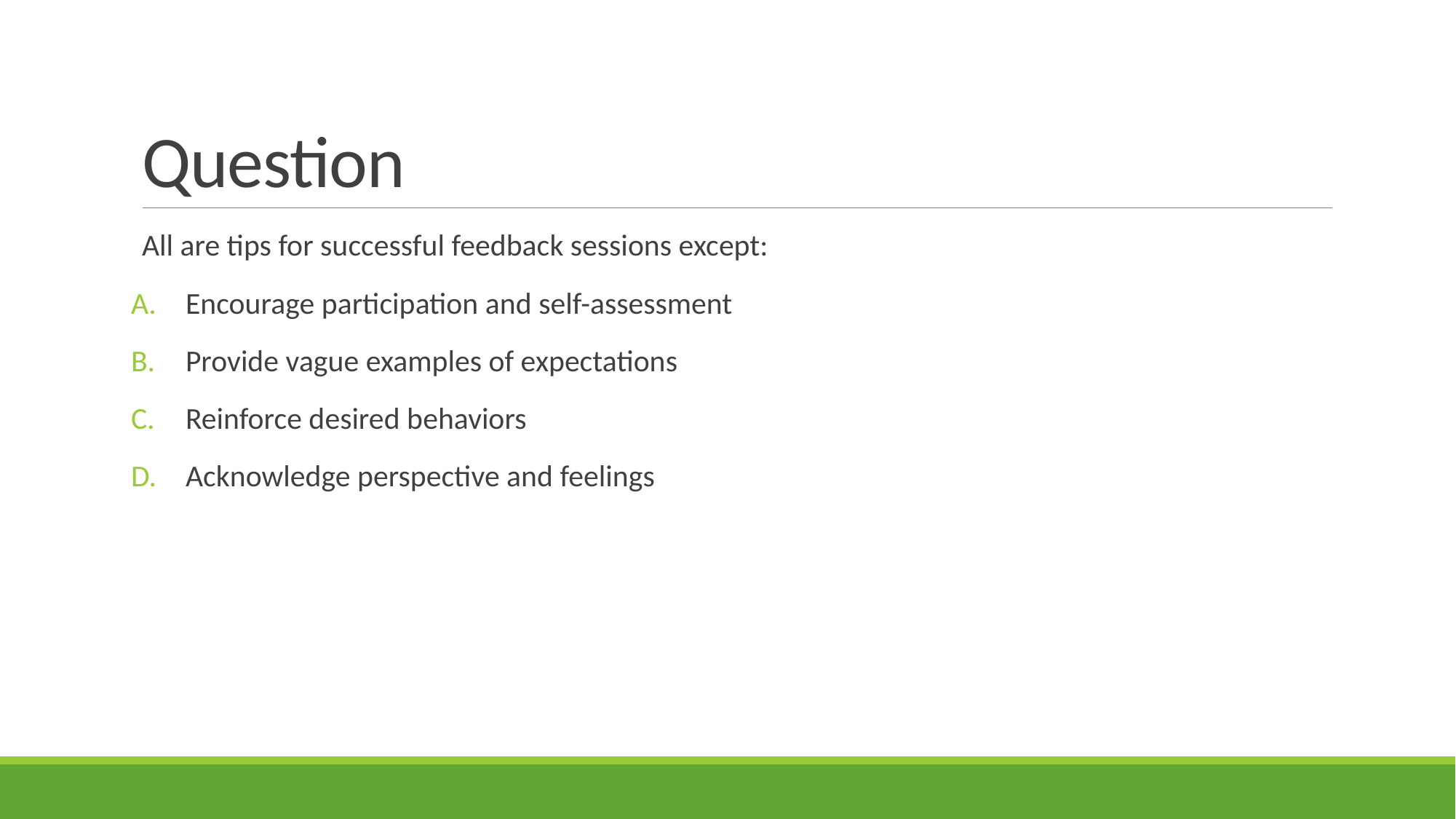

# Question
All are tips for successful feedback sessions except:
Encourage participation and self-assessment
Provide vague examples of expectations
Reinforce desired behaviors
Acknowledge perspective and feelings